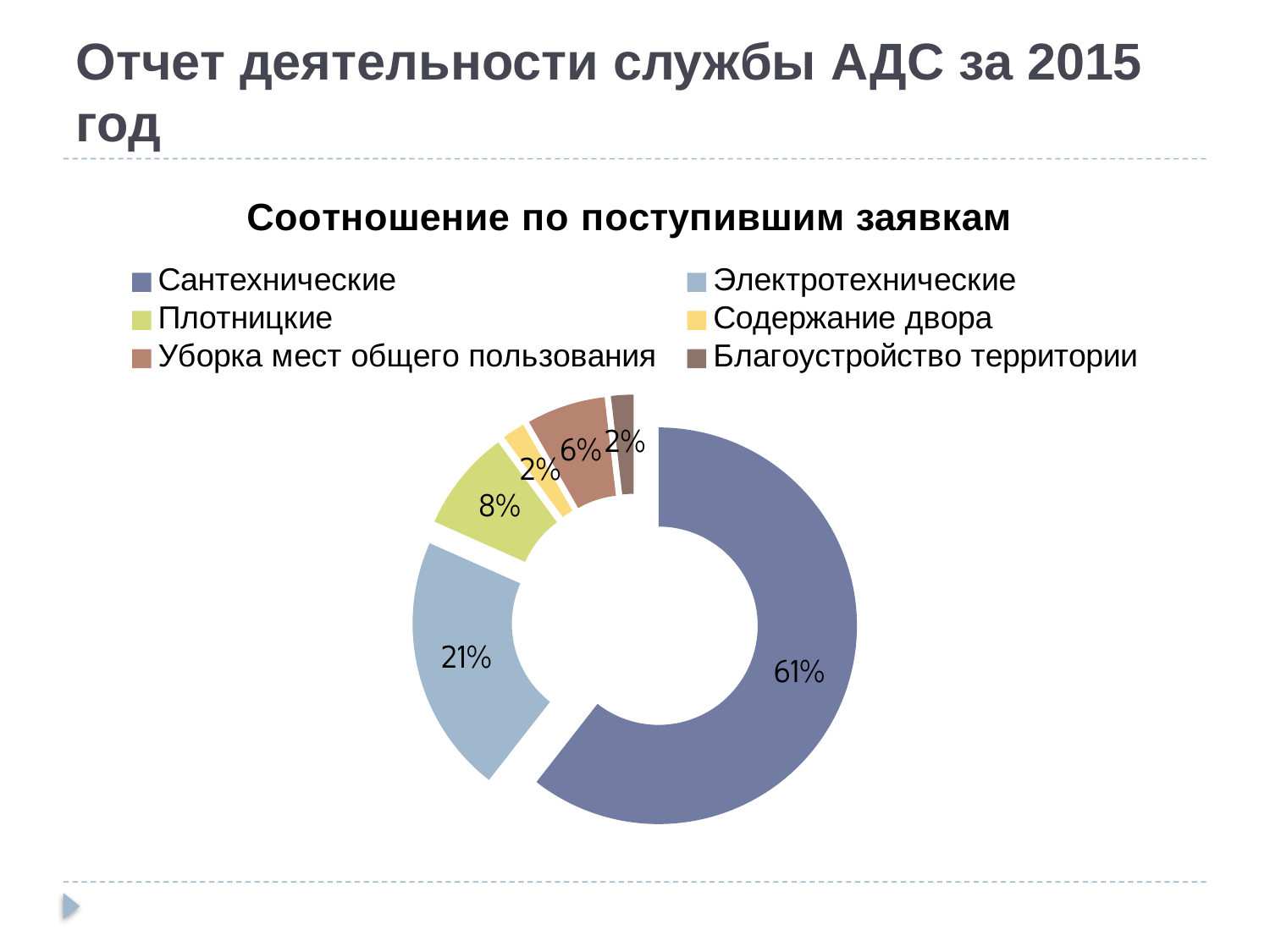

# Отчет деятельности службы АДС за 2015 год

### Chart:

| Category | Соотношение по поступившим заявкам  |
|---|---|
| Сантехнические  | 66.0 |
| Электротехнические  | 23.0 |
| Плотницкие  | 9.0 |
| Содержание двора  | 2.0 |
| Уборка мест общего пользования  | 7.0 |
| Благоустройство территории | 2.0 |